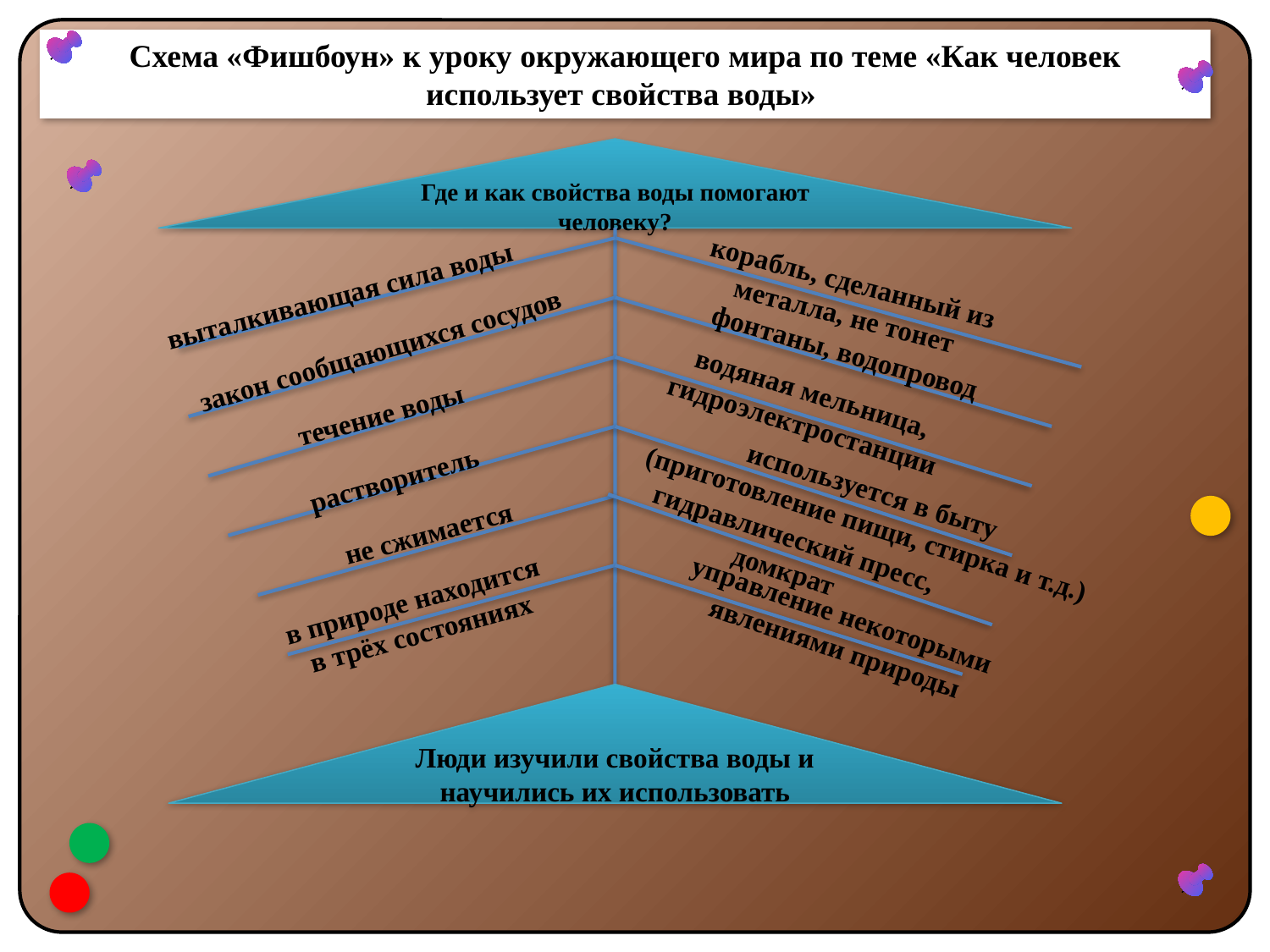

# Схема «Фишбоун» к уроку окружающего мира по теме «Как человек использует свойства воды»

Где и как свойства воды помогают человеку?

корабль, сделанный из металла, не тонет
выталкивающая сила воды
закон сообщающихся сосудов
фонтаны, водопровод
водяная мельница, гидроэлектростанции
течение воды
растворитель
используется в быту
 (приготовление пищи, стирка и т.д.)

не сжимается
гидравлический пресс, домкрат
 в природе находится
в трёх состояниях
управление некоторыми
явлениями природы

Люди изучили свойства воды и научились их использовать